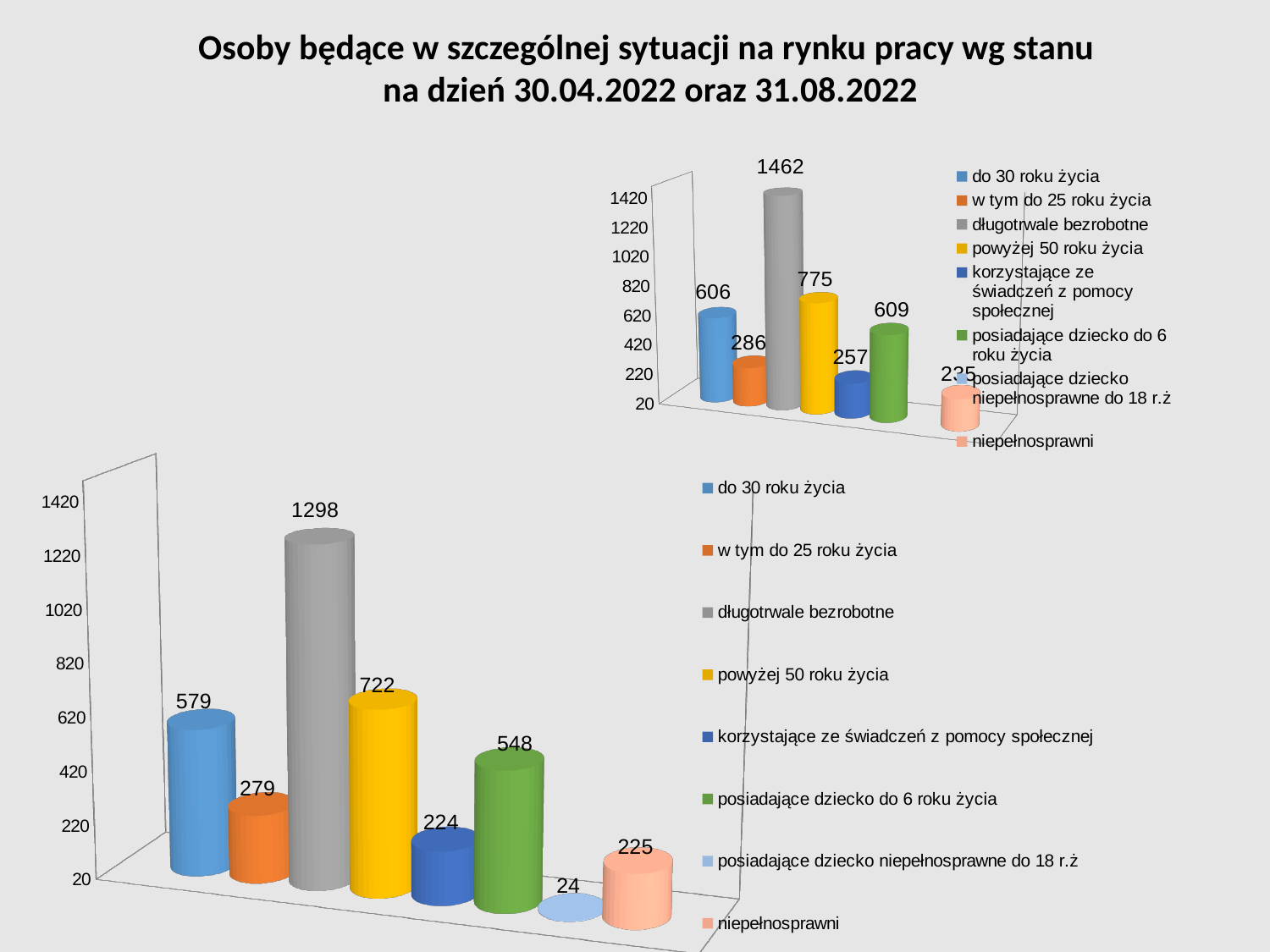

Osoby będące w szczególnej sytuacji na rynku pracy wg stanu
na dzień 30.04.2022 oraz 31.08.2022

[unsupported chart]

[unsupported chart]